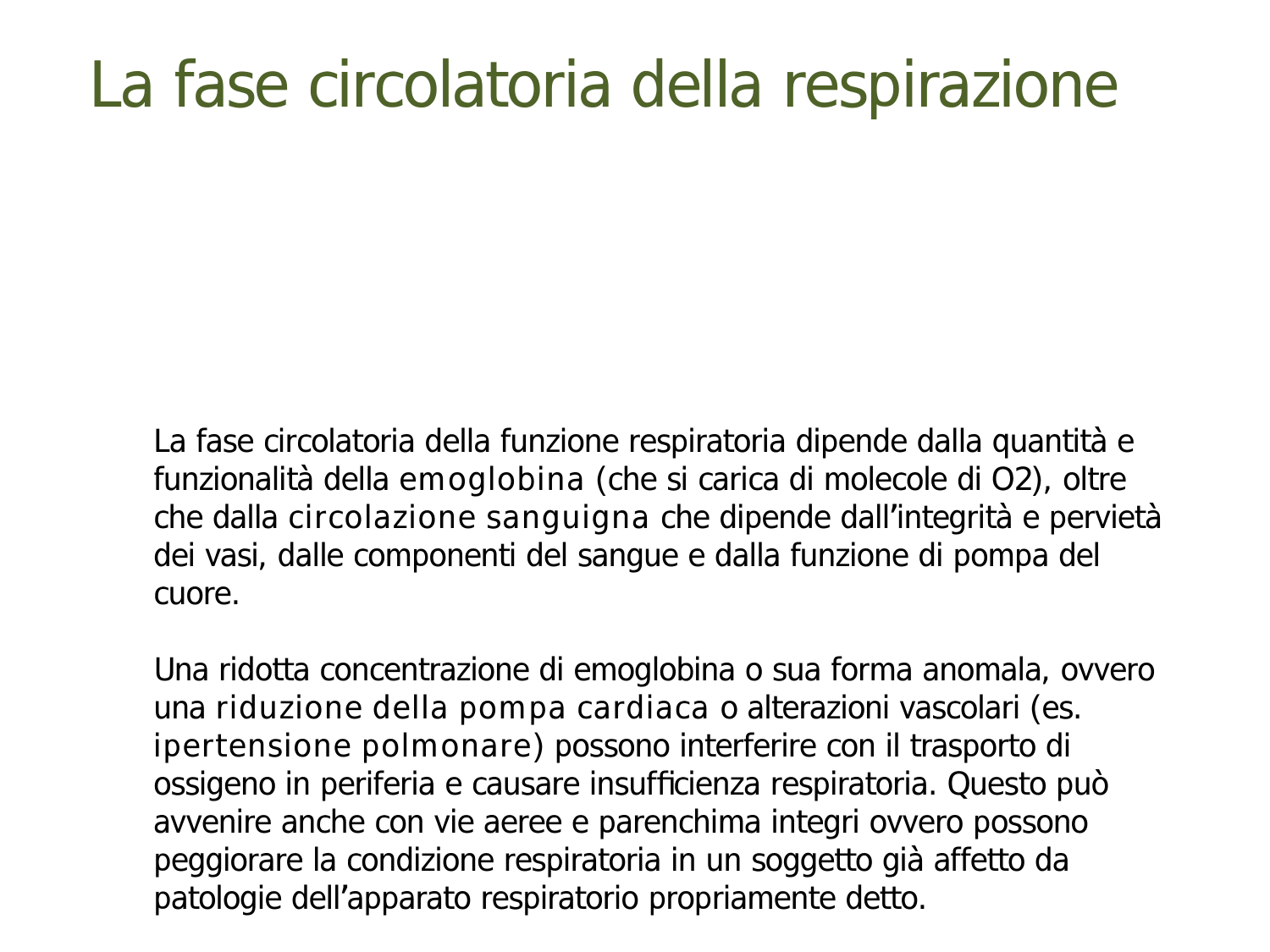

La fase circolatoria della respirazione

La fase circolatoria della funzione respiratoria dipende dalla quantità e funzionalità della emoglobina (che si carica di molecole di O2), oltre che dalla circolazione sanguigna che dipende dall’integrità e pervietà dei vasi, dalle componenti del sangue e dalla funzione di pompa del cuore.

Una ridotta concentrazione di emoglobina o sua forma anomala, ovvero una riduzione della pompa cardiaca o alterazioni vascolari (es. ipertensione polmonare) possono interferire con il trasporto di ossigeno in periferia e causare insufficienza respiratoria. Questo può avvenire anche con vie aeree e parenchima integri ovvero possono peggiorare la condizione respiratoria in un soggetto già affetto da patologie dell’apparato respiratorio propriamente detto.